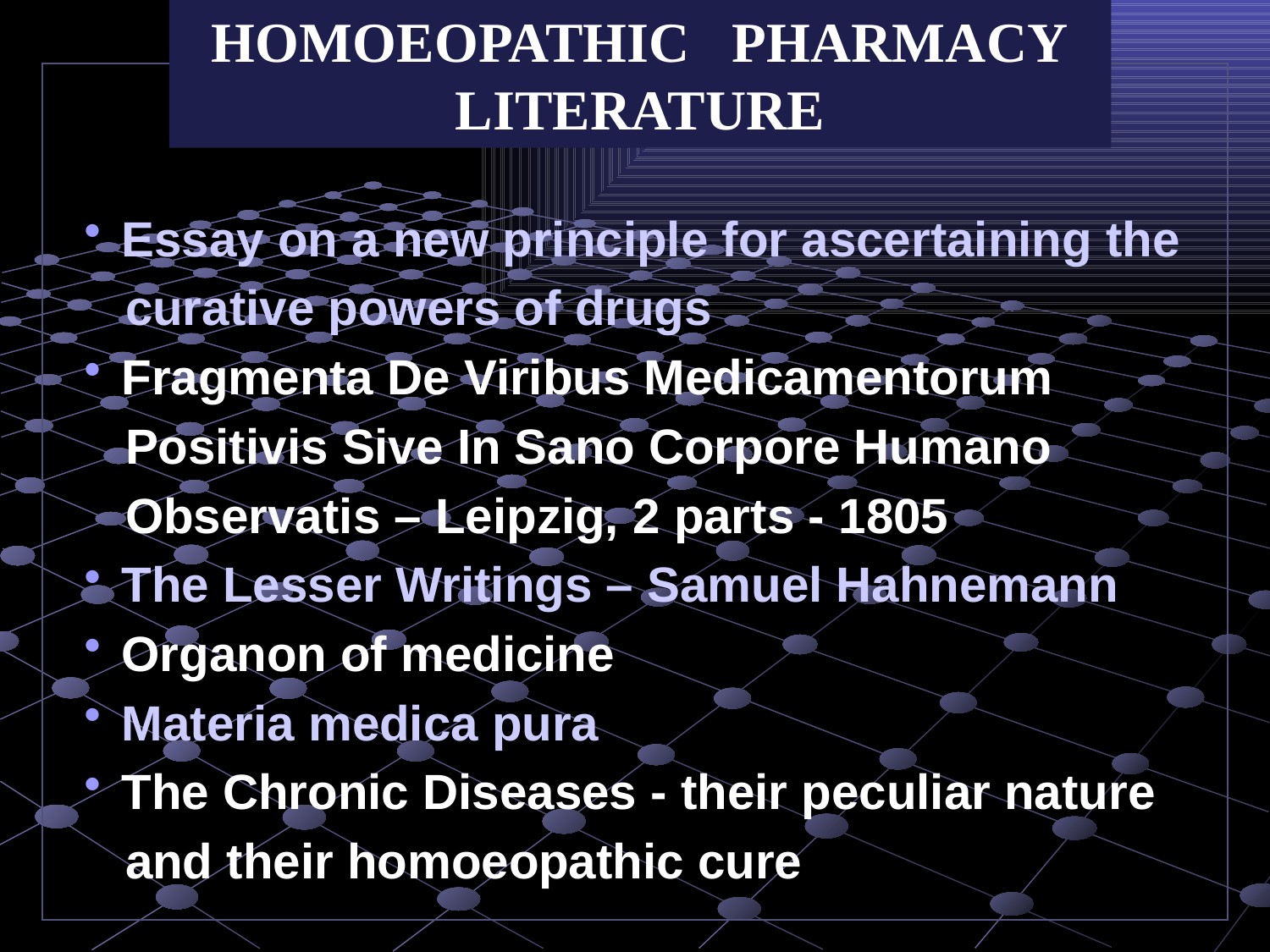

HOMOEOPATHIC   PHARMACY
LITERATURE

 Essay on a new principle for ascertaining the
   curative powers of drugs
 Fragmenta De Viribus Medicamentorum
   Positivis Sive In Sano Corpore Humano
   Observatis – Leipzig, 2 parts - 1805
 The Lesser Writings – Samuel Hahnemann
 Organon of medicine
 Materia medica pura
 The Chronic Diseases - their peculiar nature
   and their homoeopathic cure